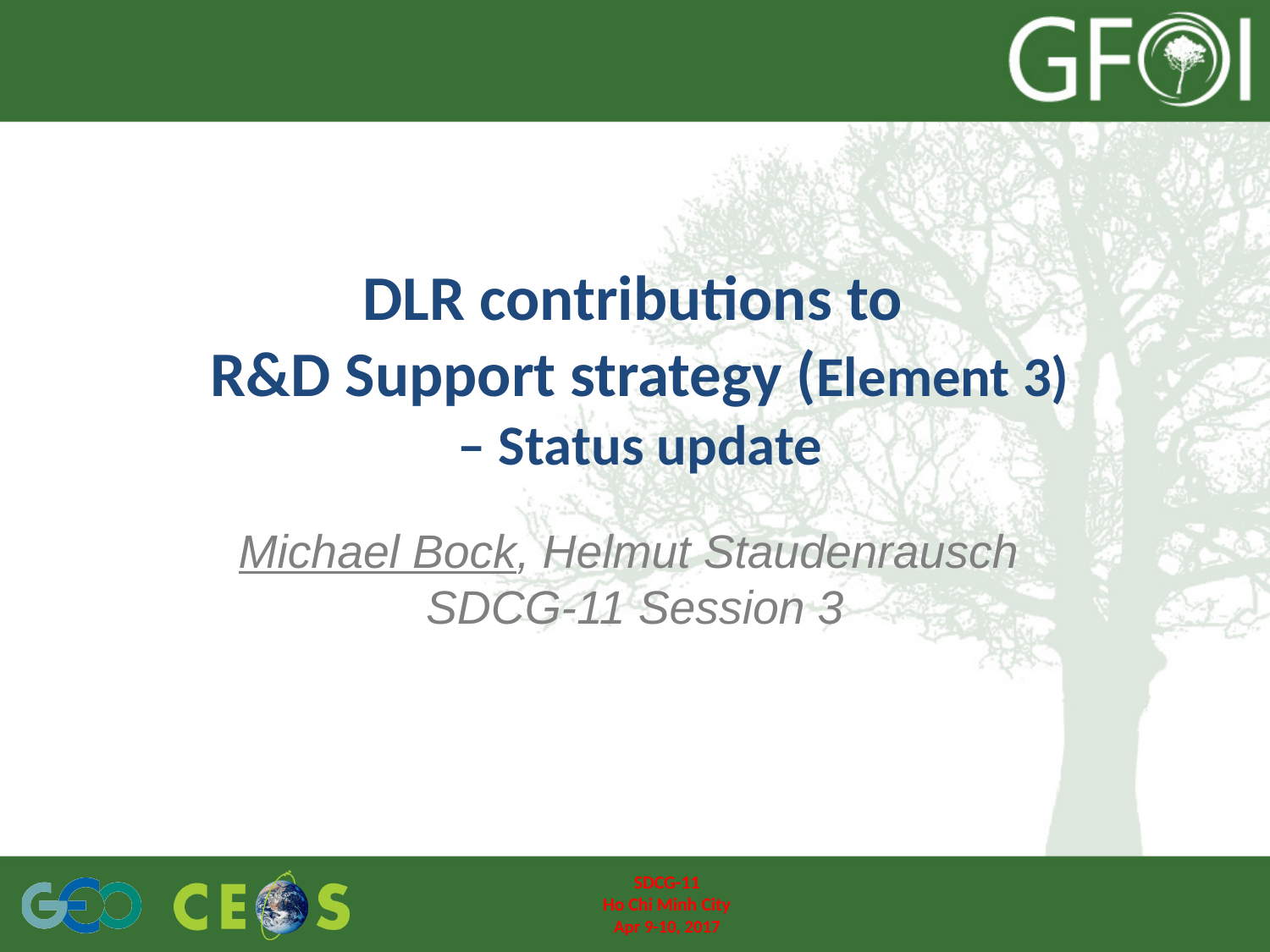

# DLR contributions to R&D Support strategy (Element 3) – Status update
Michael Bock, Helmut Staudenrausch
SDCG-11 Session 3
SDCG-11
Ho Chi Minh City
Apr 9-10, 2017